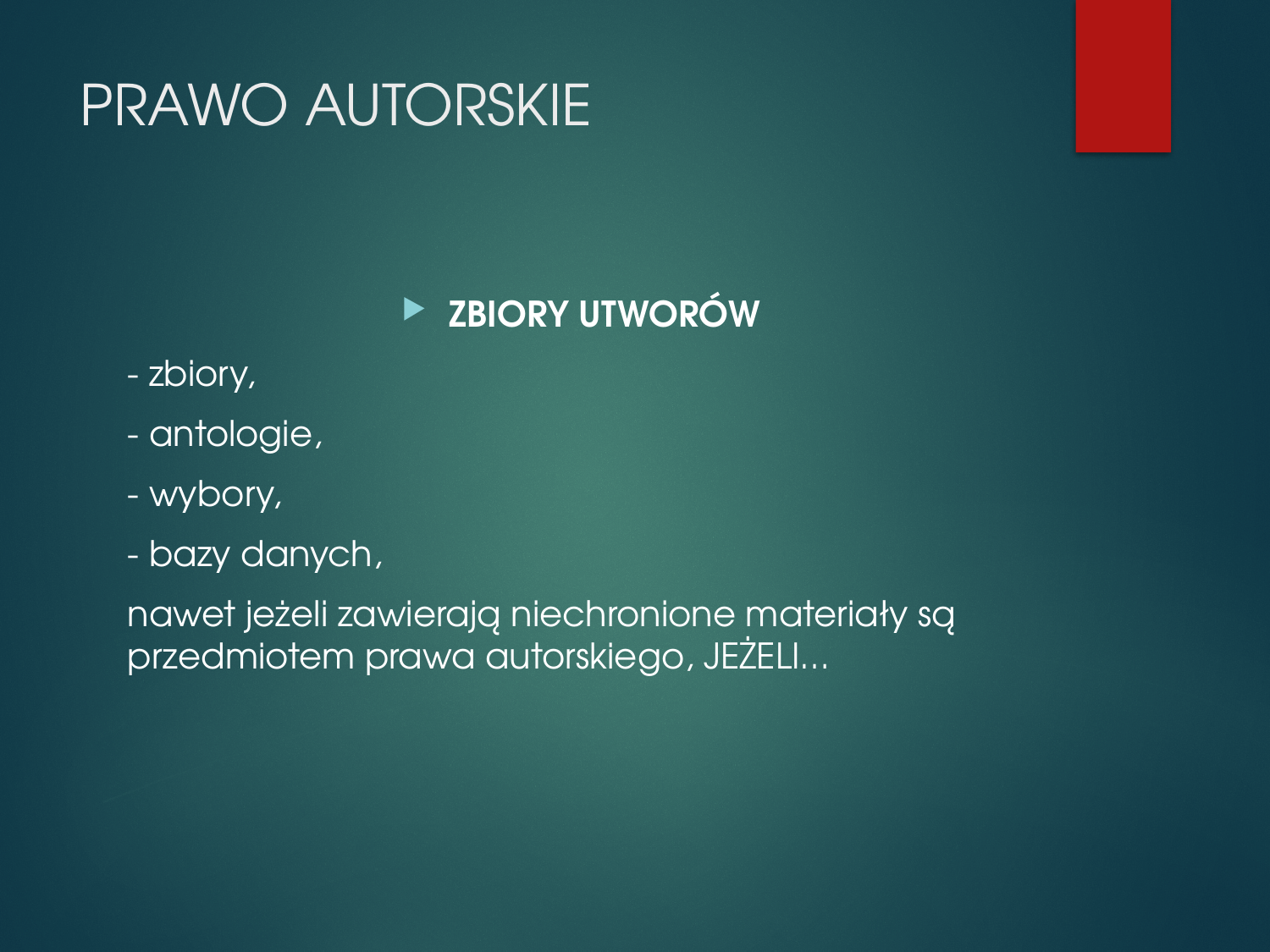

# PRAWO AUTORSKIE
ZBIORY UTWORÓW
- zbiory,
- antologie,
- wybory,
- bazy danych,
nawet jeżeli zawierają niechronione materiały są przedmiotem prawa autorskiego, JEŻELI…